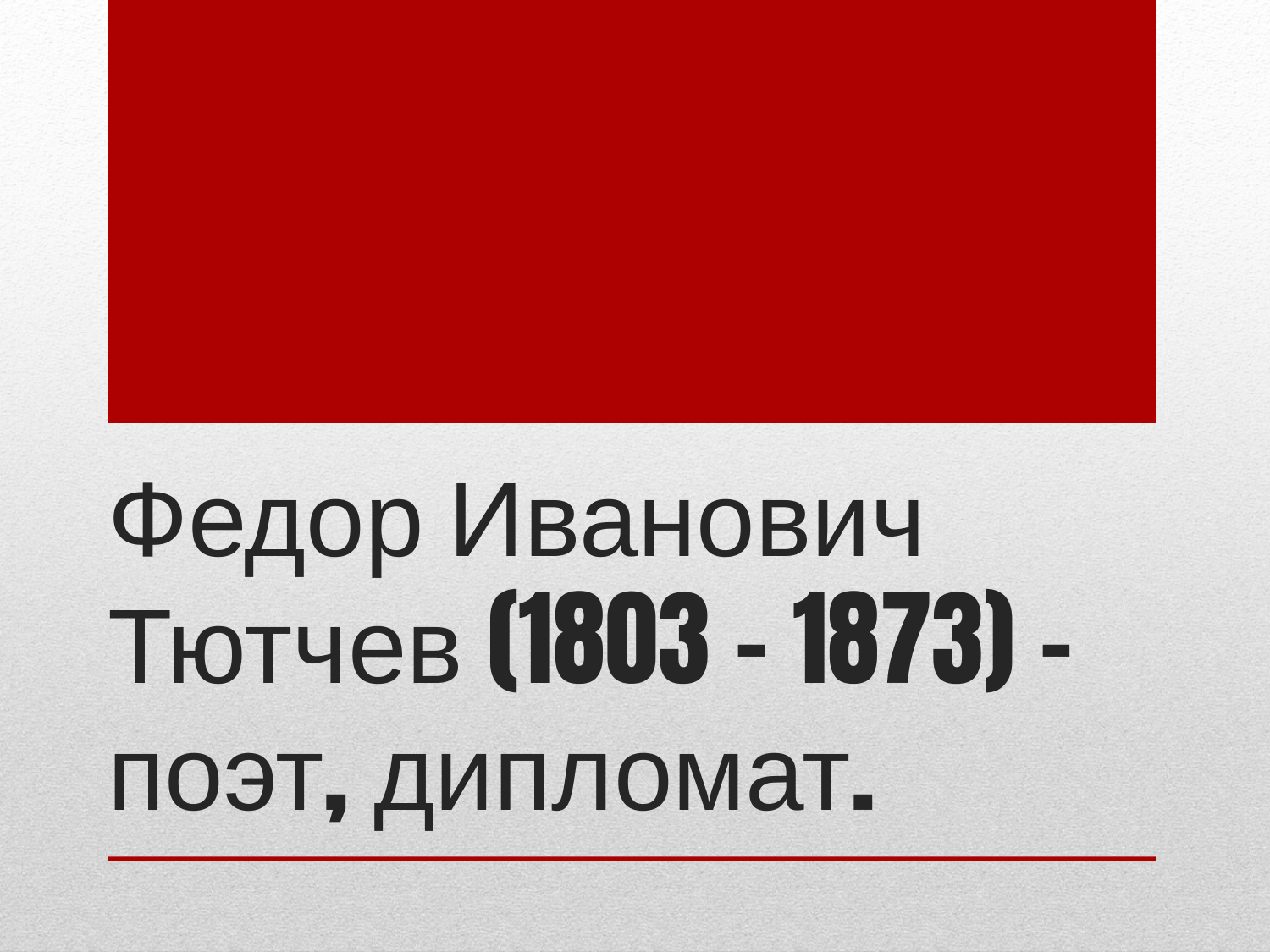

# Федор Иванович Тютчев (1803 - 1873) – поэт, дипломат.